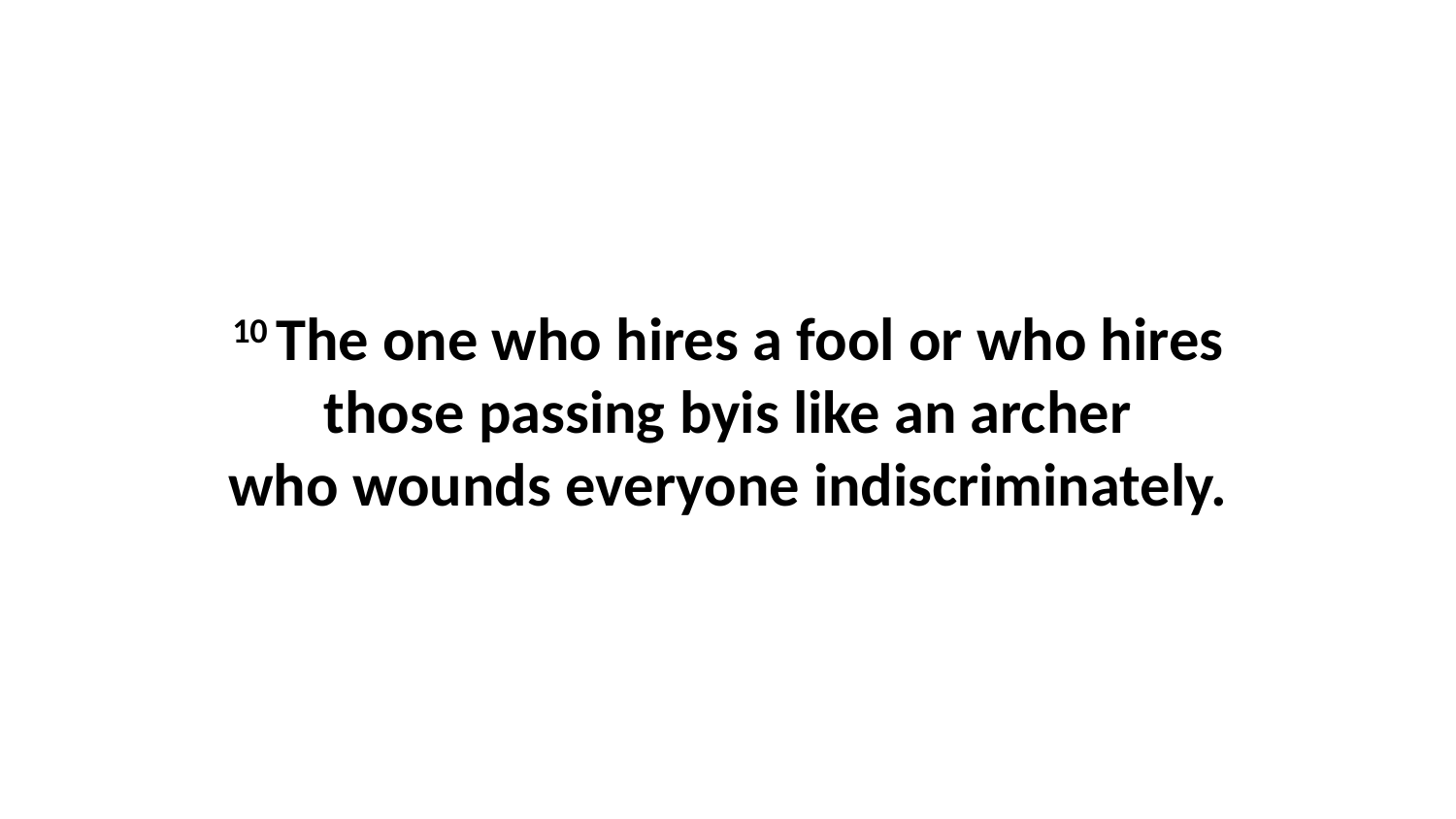

10 The one who hires a fool or who hires those passing byis like an archer who wounds everyone indiscriminately.